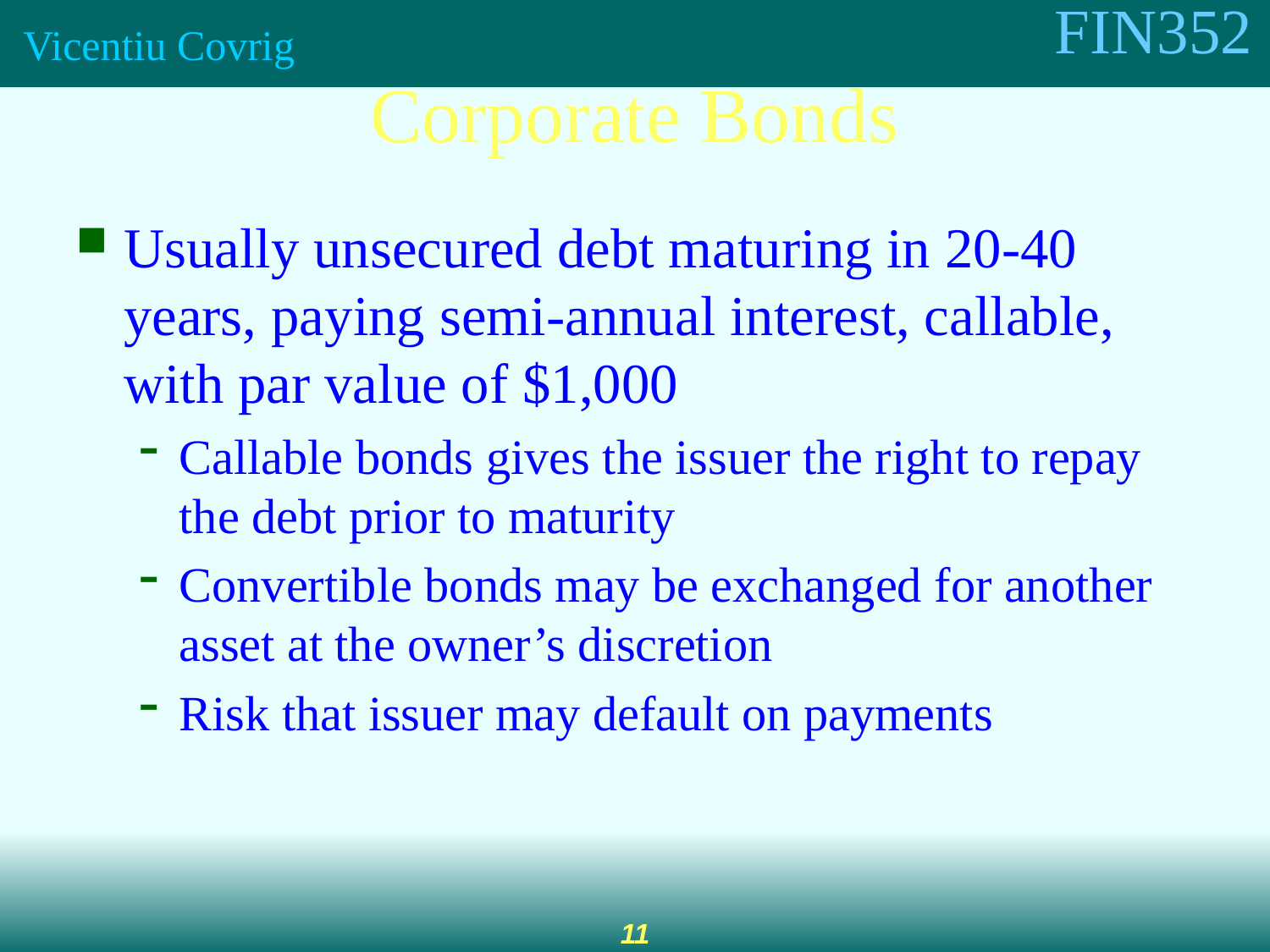

Corporate Bonds
Usually unsecured debt maturing in 20-40 years, paying semi-annual interest, callable, with par value of $1,000
Callable bonds gives the issuer the right to repay the debt prior to maturity
Convertible bonds may be exchanged for another asset at the owner’s discretion
Risk that issuer may default on payments